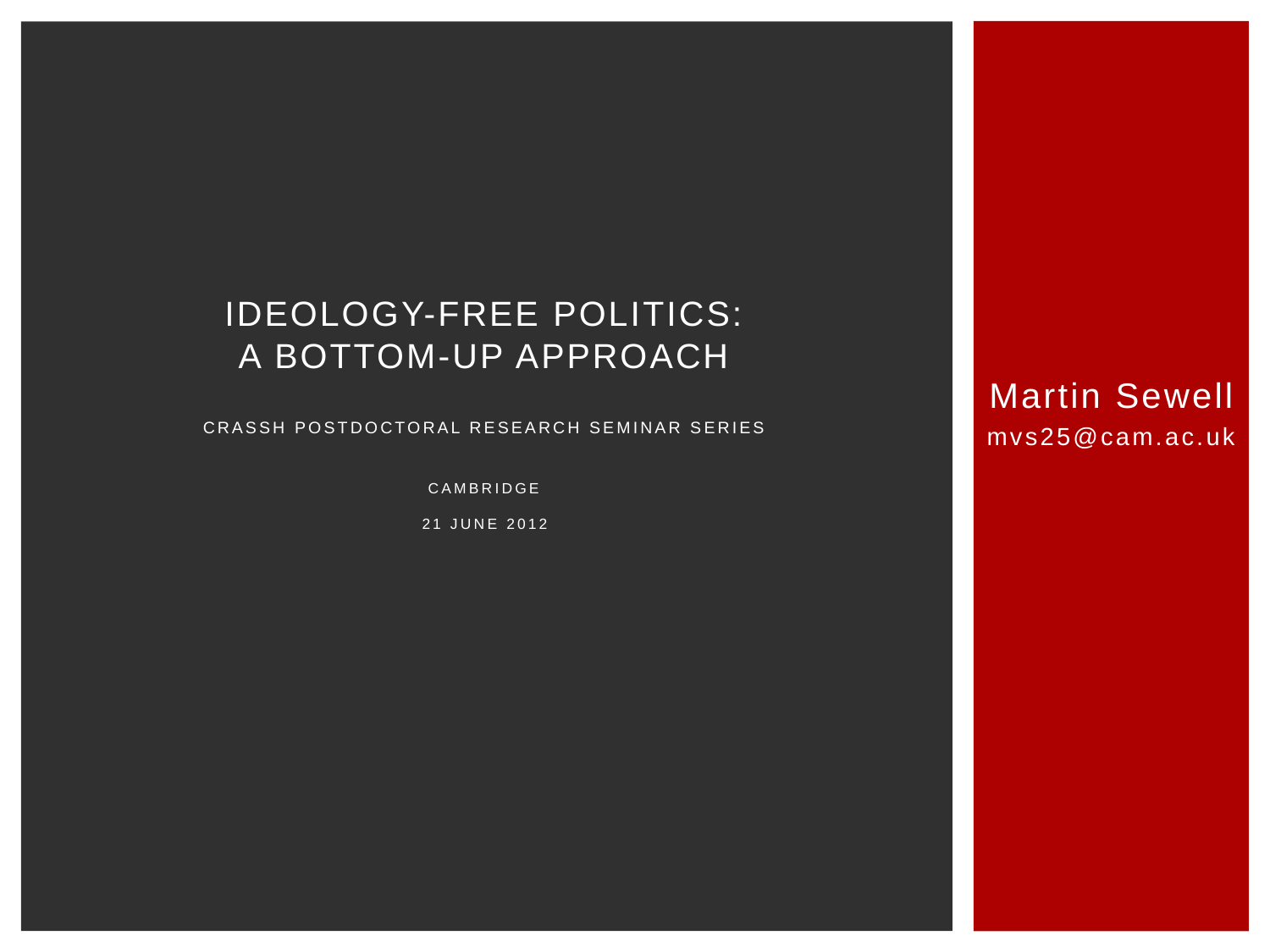

# Ideology-free politics: A bottom-up approach CRASSH Postdoctoral Research Seminar Series Cambridge 21 June 2012
Martin Sewell
mvs25@cam.ac.uk